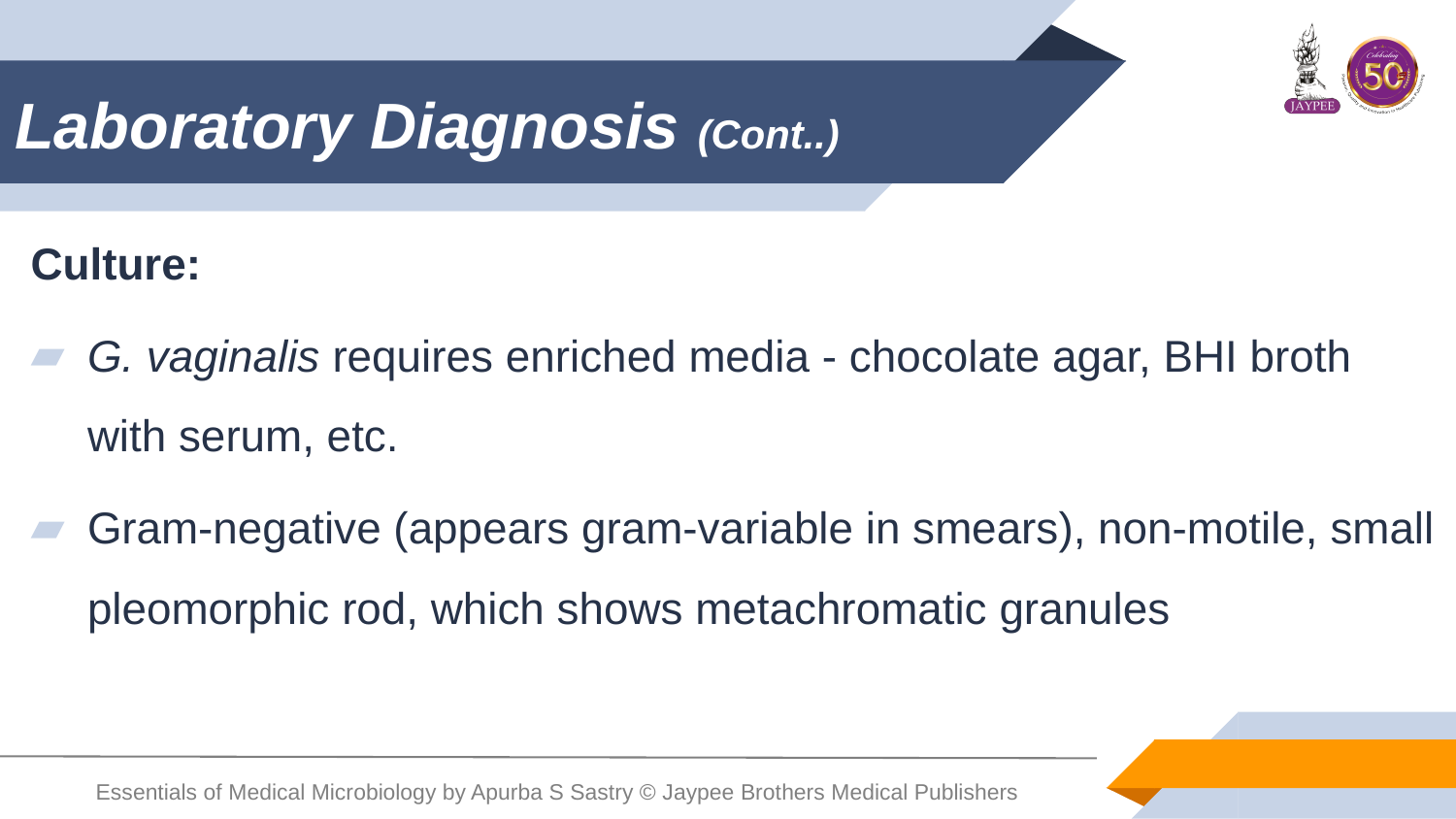

# Laboratory Diagnosis (Cont..)
Culture:
G. vaginalis requires enriched media - chocolate agar, BHI broth with serum, etc.
Gram-negative (appears gram-variable in smears), non-motile, small pleomorphic rod, which shows metachromatic granules